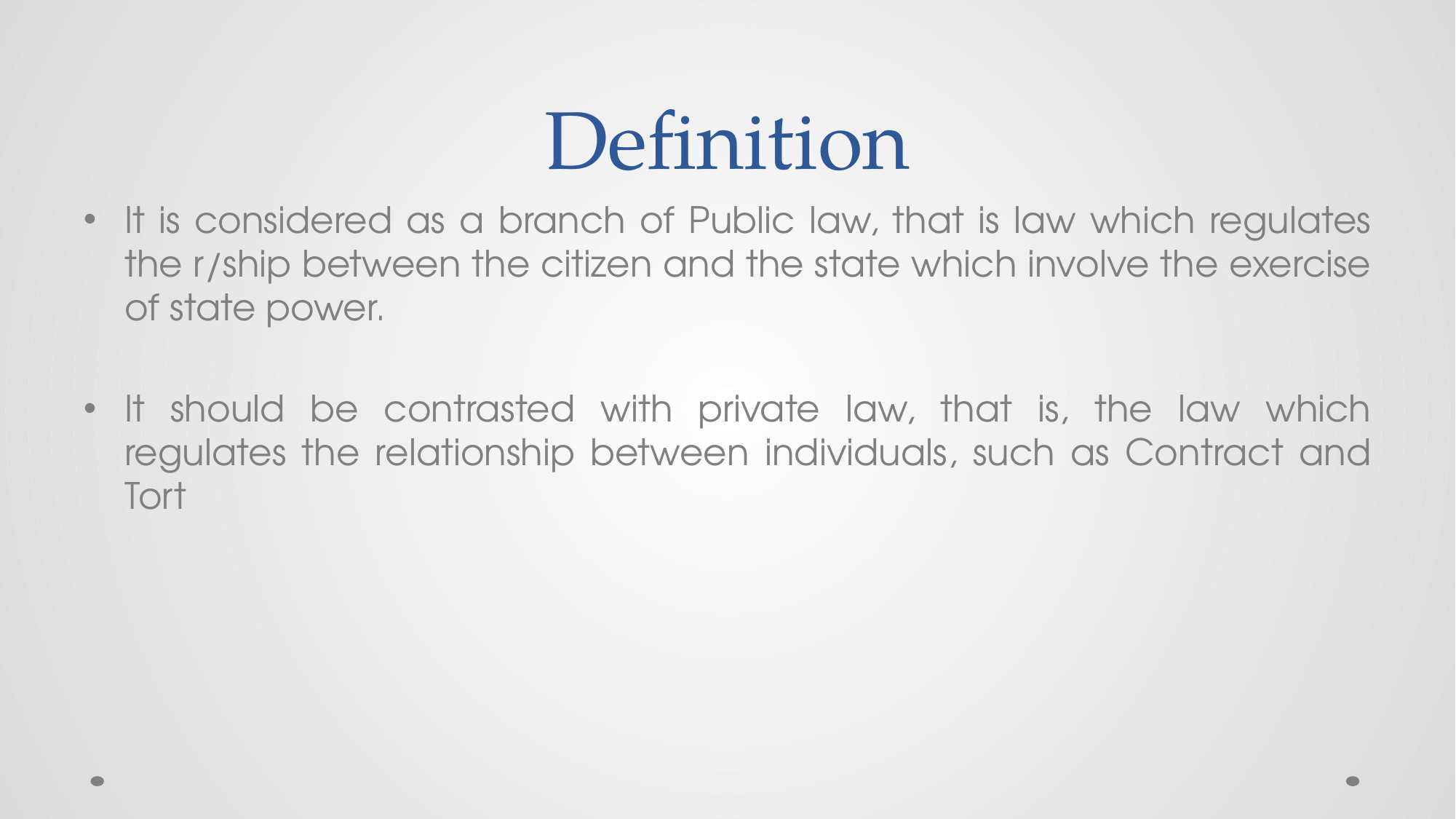

# Definition
It is considered as a branch of Public law, that is law which regulates the r/ship between the citizen and the state which involve the exercise of state power.

It should be contrasted with private law, that is, the law which regulates the relationship between individuals, such as Contract and Tort